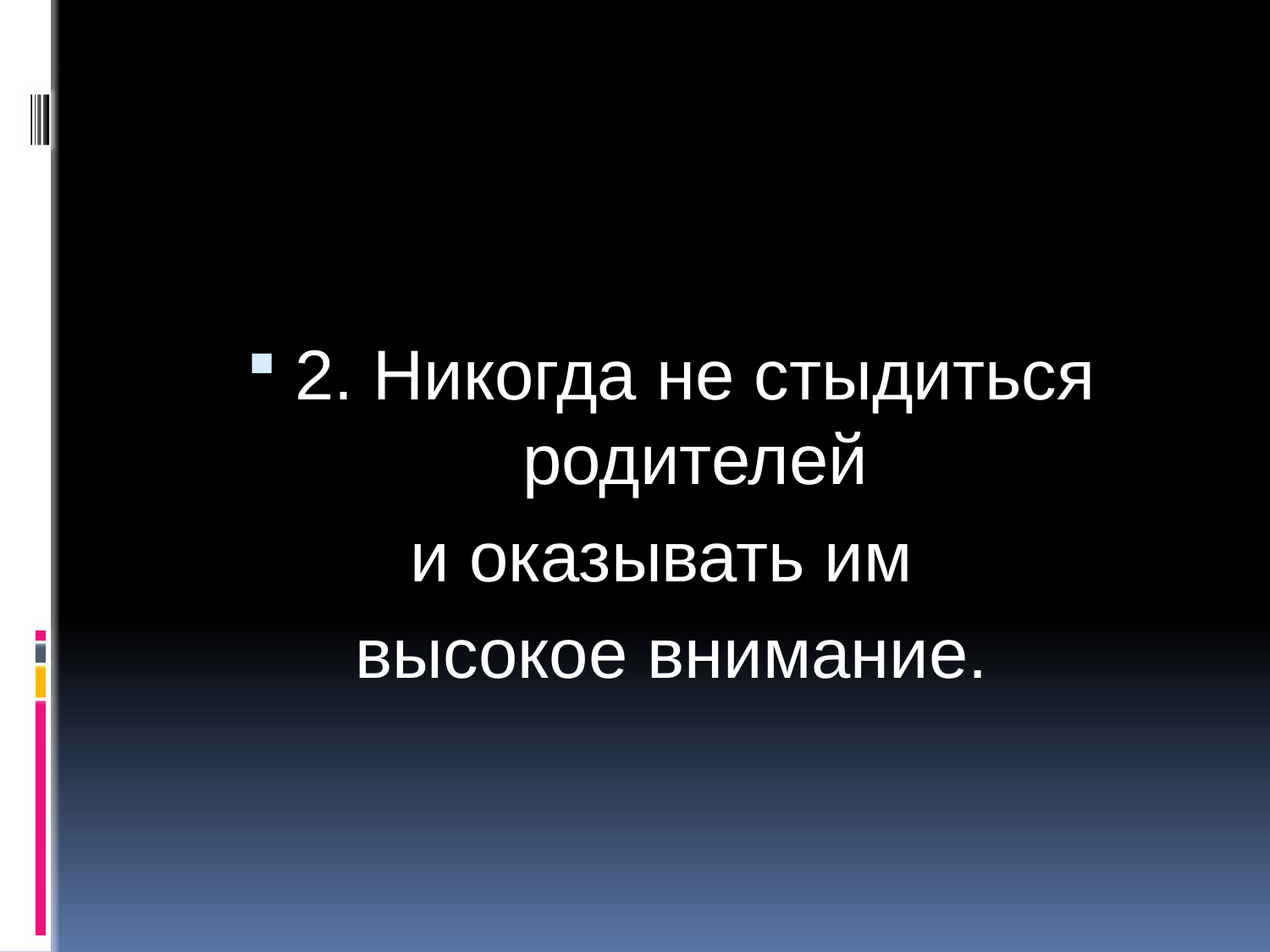

#

2. Никогда не стыдиться родителей
и оказывать им
высокое внимание.